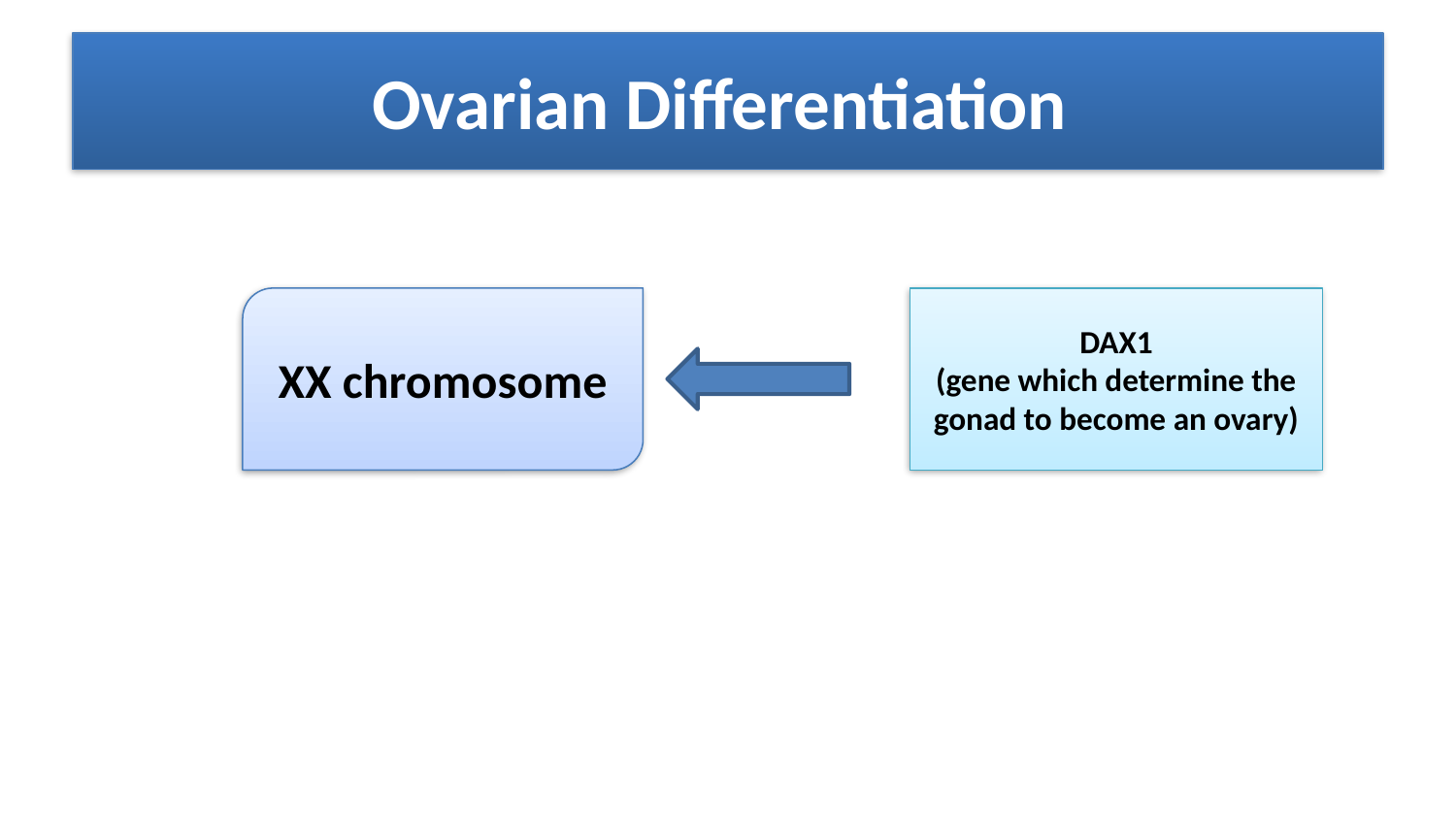

# Ovarian Differentiation
XX chromosome
DAX1
(gene which determine the gonad to become an ovary)